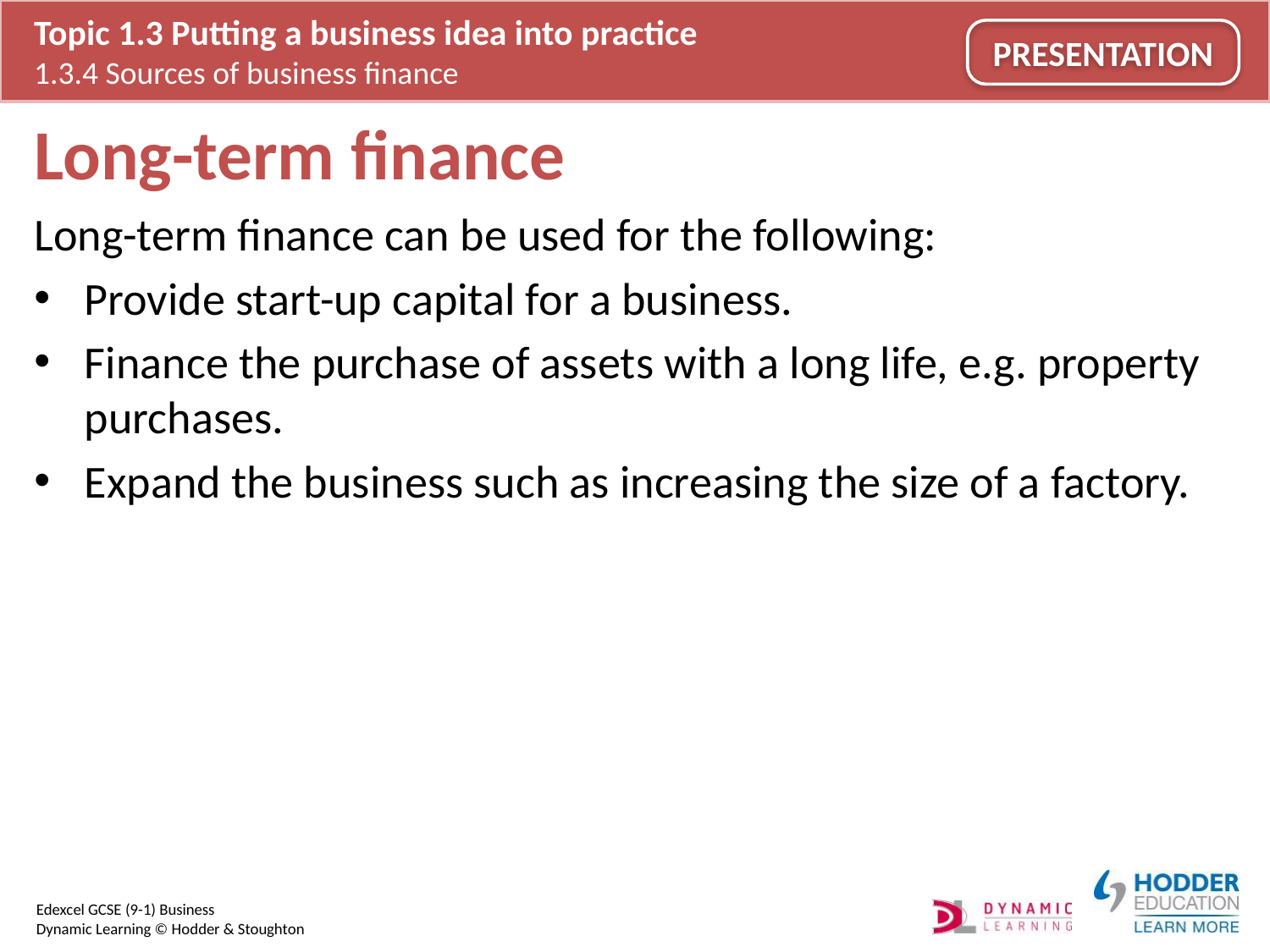

# Long-term finance
Long-term finance can be used for the following:
Provide start-up capital for a business.
Finance the purchase of assets with a long life, e.g. property purchases.
Expand the business such as increasing the size of a factory.